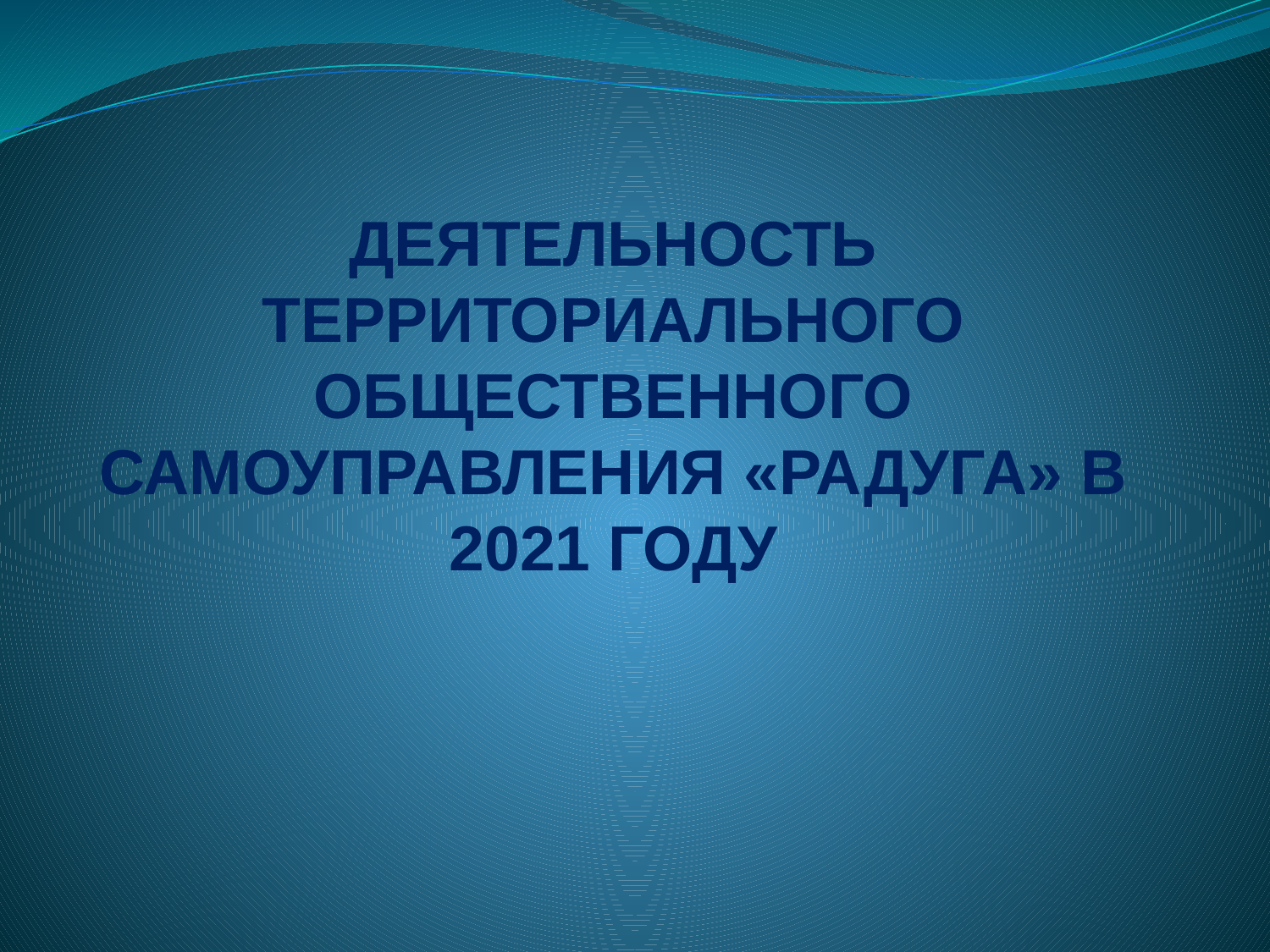

#
ДЕЯТЕЛЬНОСТЬ ТЕРРИТОРИАЛЬНОГО ОБЩЕСТВЕННОГО САМОУПРАВЛЕНИЯ «РАДУГА» В 2021 ГОДУ